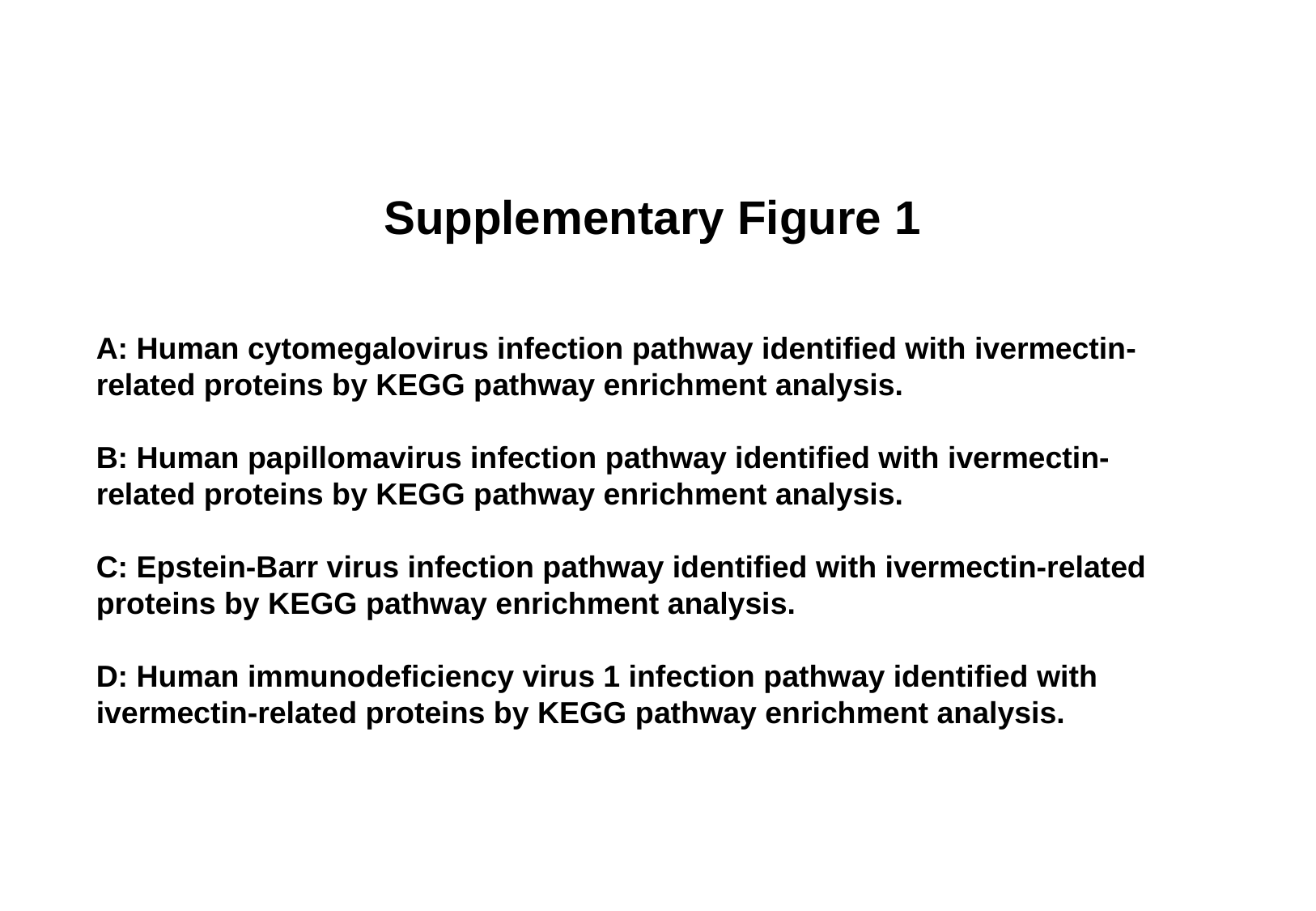

Supplementary Figure 1

A: Human cytomegalovirus infection pathway identified with ivermectin-related proteins by KEGG pathway enrichment analysis.

B: Human papillomavirus infection pathway identified with ivermectin-related proteins by KEGG pathway enrichment analysis.

C: Epstein-Barr virus infection pathway identified with ivermectin-related proteins by KEGG pathway enrichment analysis.

D: Human immunodeficiency virus 1 infection pathway identified with ivermectin-related proteins by KEGG pathway enrichment analysis.